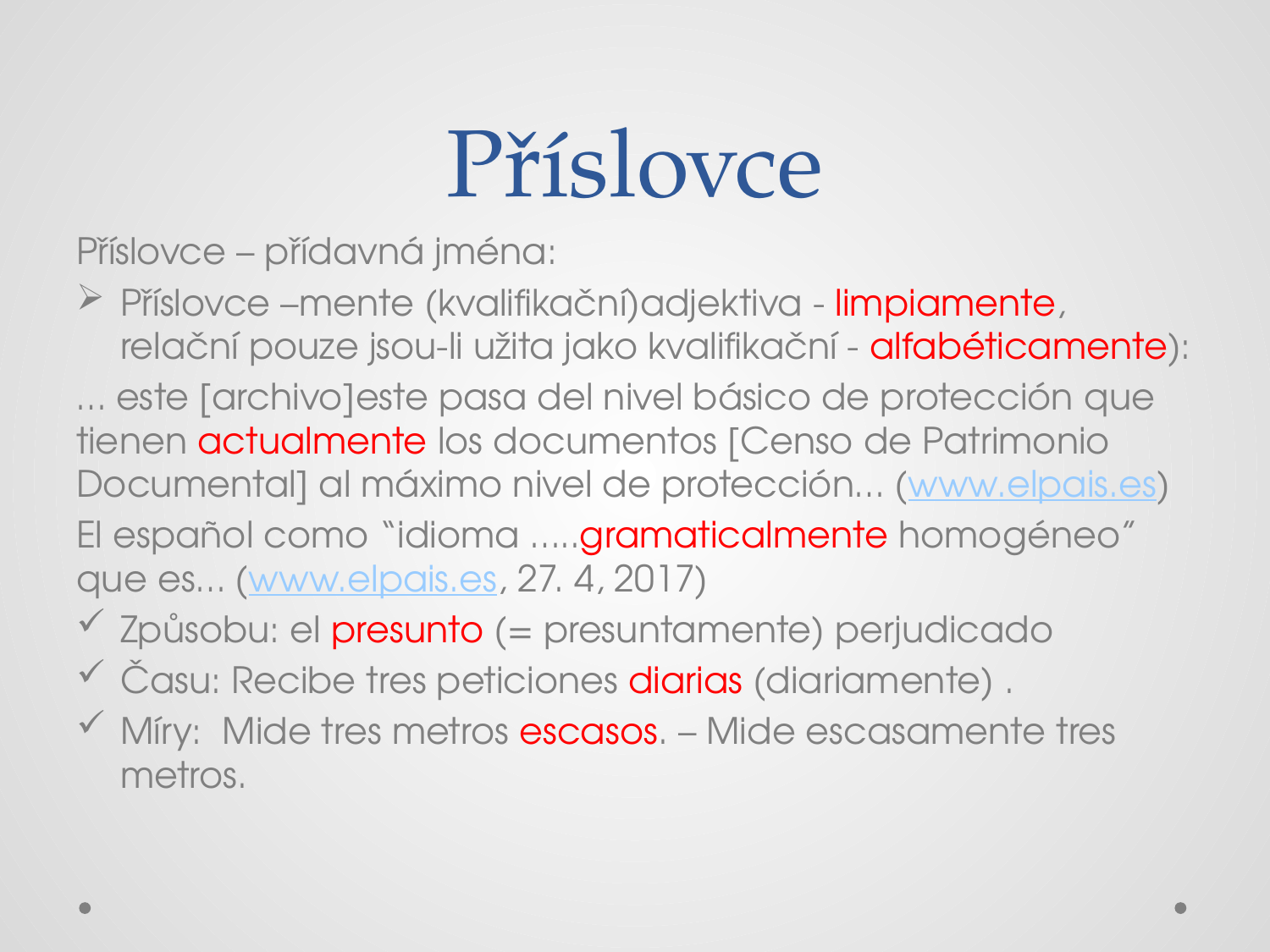

# Příslovce
Příslovce – přídavná jména:
Příslovce –mente (kvalifikační)adjektiva - limpiamente, relační pouze jsou-li užita jako kvalifikační - alfabéticamente):
… este [archivo]este pasa del nivel básico de protección que tienen actualmente los documentos [Censo de Patrimonio Documental] al máximo nivel de protección… (www.elpais.es)
El español como “idioma …..gramaticalmente homogéneo” que es… (www.elpais.es, 27. 4, 2017)
Způsobu: el presunto (= presuntamente) perjudicado
Času: Recibe tres peticiones diarias (diariamente) .
Míry:  Mide tres metros escasos. – Mide escasamente tres metros.